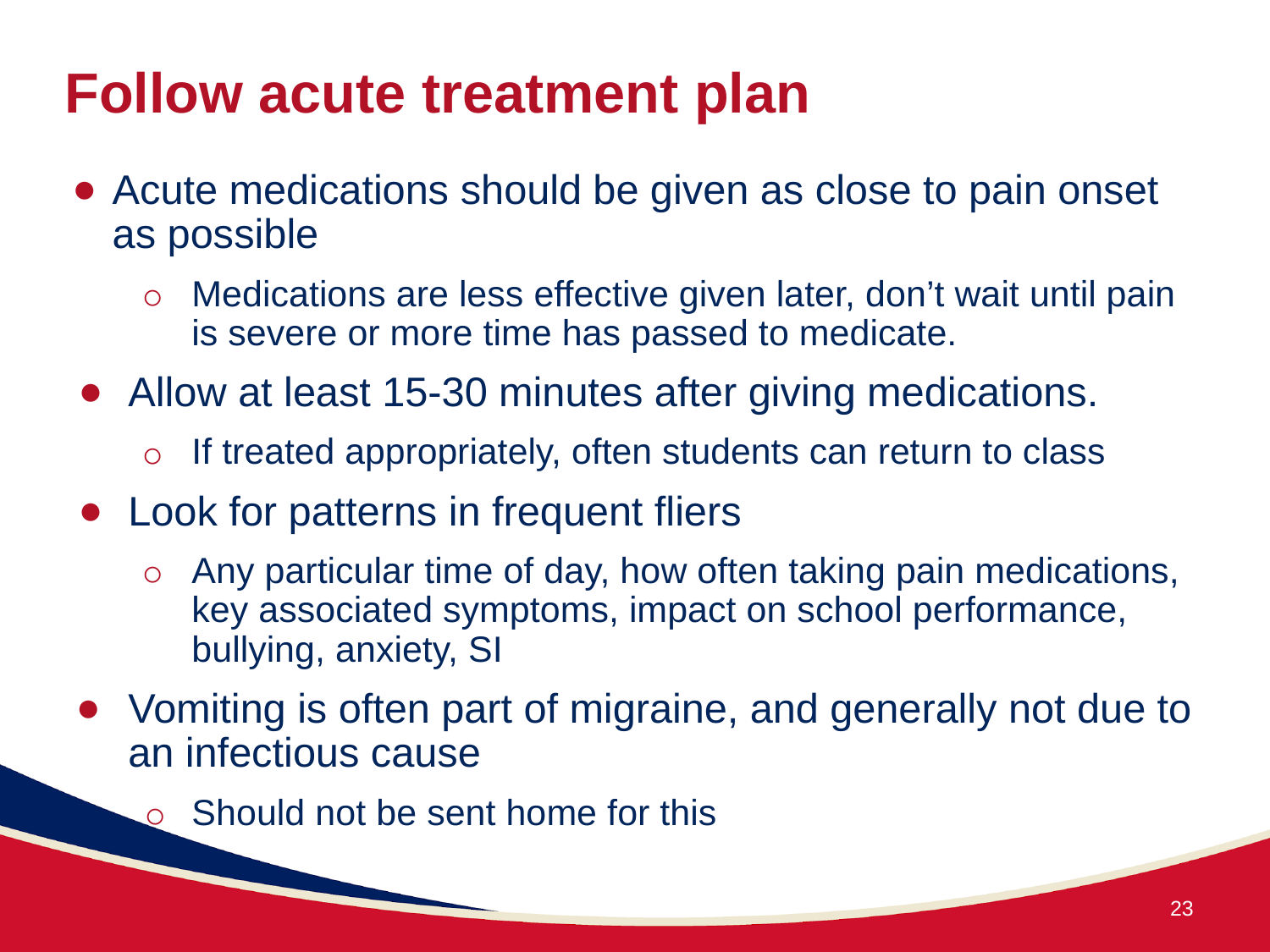

# Follow acute treatment plan
Acute medications should be given as close to pain onset as possible
Medications are less effective given later, don’t wait until pain is severe or more time has passed to medicate.
Allow at least 15-30 minutes after giving medications.
If treated appropriately, often students can return to class
Look for patterns in frequent fliers
Any particular time of day, how often taking pain medications, key associated symptoms, impact on school performance, bullying, anxiety, SI
Vomiting is often part of migraine, and generally not due to an infectious cause
Should not be sent home for this
23